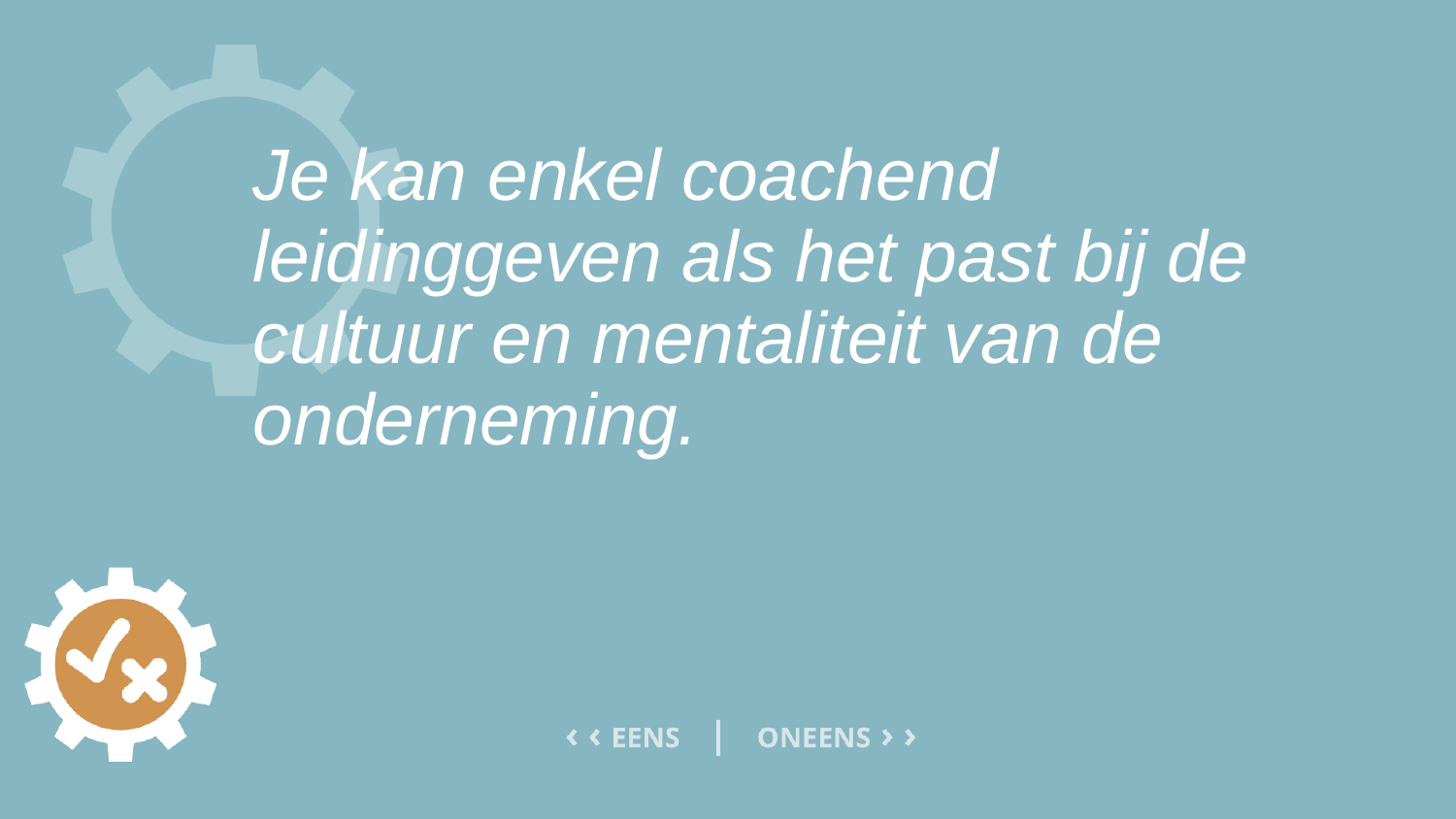

# Je kan enkel coachend leidinggeven als het past bij de cultuur en mentaliteit van de onderneming.